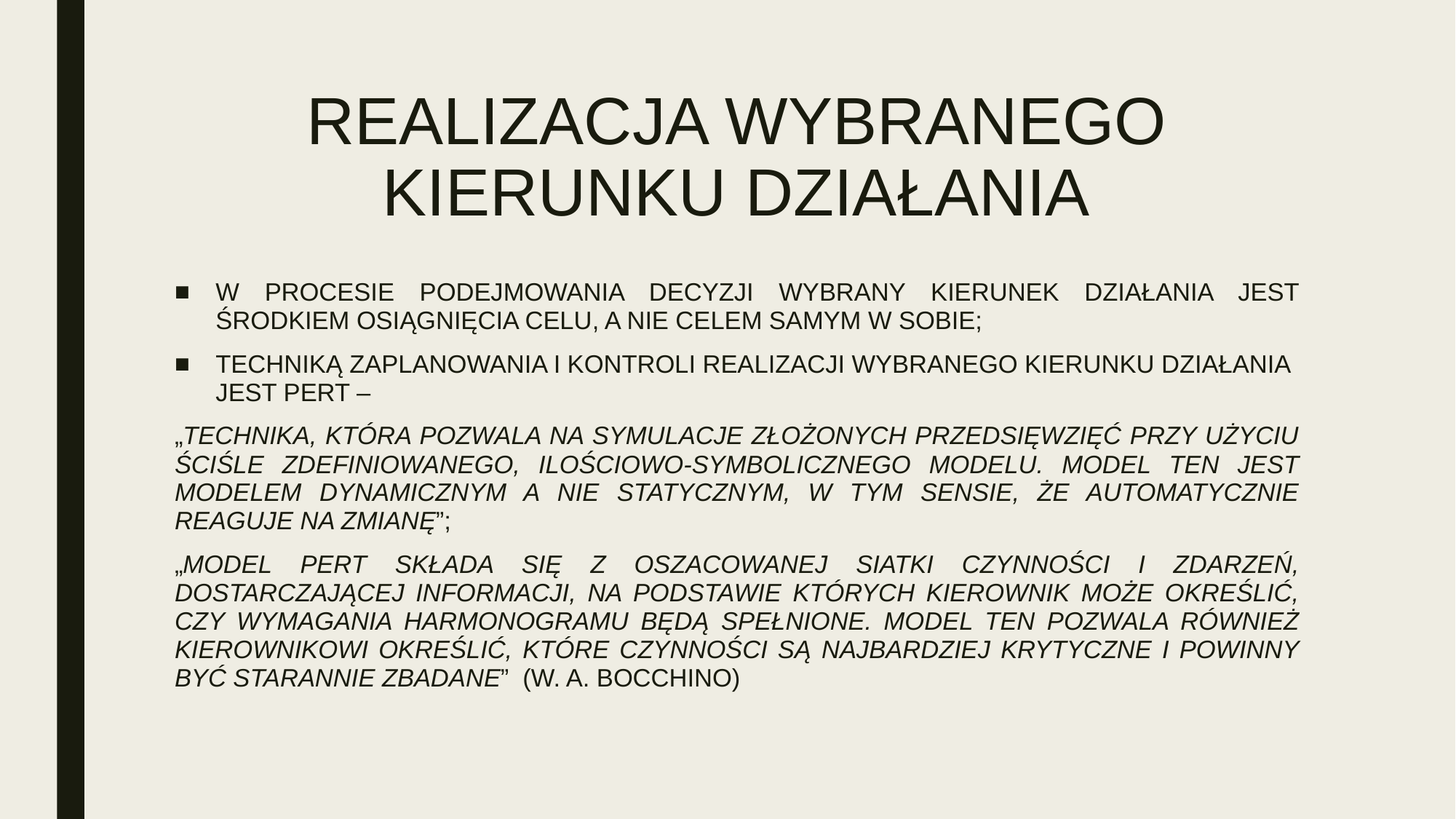

# REALIZACJA WYBRANEGO KIERUNKU DZIAŁANIA
W PROCESIE PODEJMOWANIA DECYZJI WYBRANY KIERUNEK DZIAŁANIA JEST ŚRODKIEM OSIĄGNIĘCIA CELU, A NIE CELEM SAMYM W SOBIE;
TECHNIKĄ ZAPLANOWANIA I KONTROLI REALIZACJI WYBRANEGO KIERUNKU DZIAŁANIA JEST PERT –
„TECHNIKA, KTÓRA POZWALA NA SYMULACJE ZŁOŻONYCH PRZEDSIĘWZIĘĆ PRZY UŻYCIU ŚCIŚLE ZDEFINIOWANEGO, ILOŚCIOWO-SYMBOLICZNEGO MODELU. MODEL TEN JEST MODELEM DYNAMICZNYM A NIE STATYCZNYM, W TYM SENSIE, ŻE AUTOMATYCZNIE REAGUJE NA ZMIANĘ”;
„MODEL PERT SKŁADA SIĘ Z OSZACOWANEJ SIATKI CZYNNOŚCI I ZDARZEŃ, DOSTARCZAJĄCEJ INFORMACJI, NA PODSTAWIE KTÓRYCH KIEROWNIK MOŻE OKREŚLIĆ, CZY WYMAGANIA HARMONOGRAMU BĘDĄ SPEŁNIONE. MODEL TEN POZWALA RÓWNIEŻ KIEROWNIKOWI OKREŚLIĆ, KTÓRE CZYNNOŚCI SĄ NAJBARDZIEJ KRYTYCZNE I POWINNY BYĆ STARANNIE ZBADANE”  (W. A. BOCCHINO)